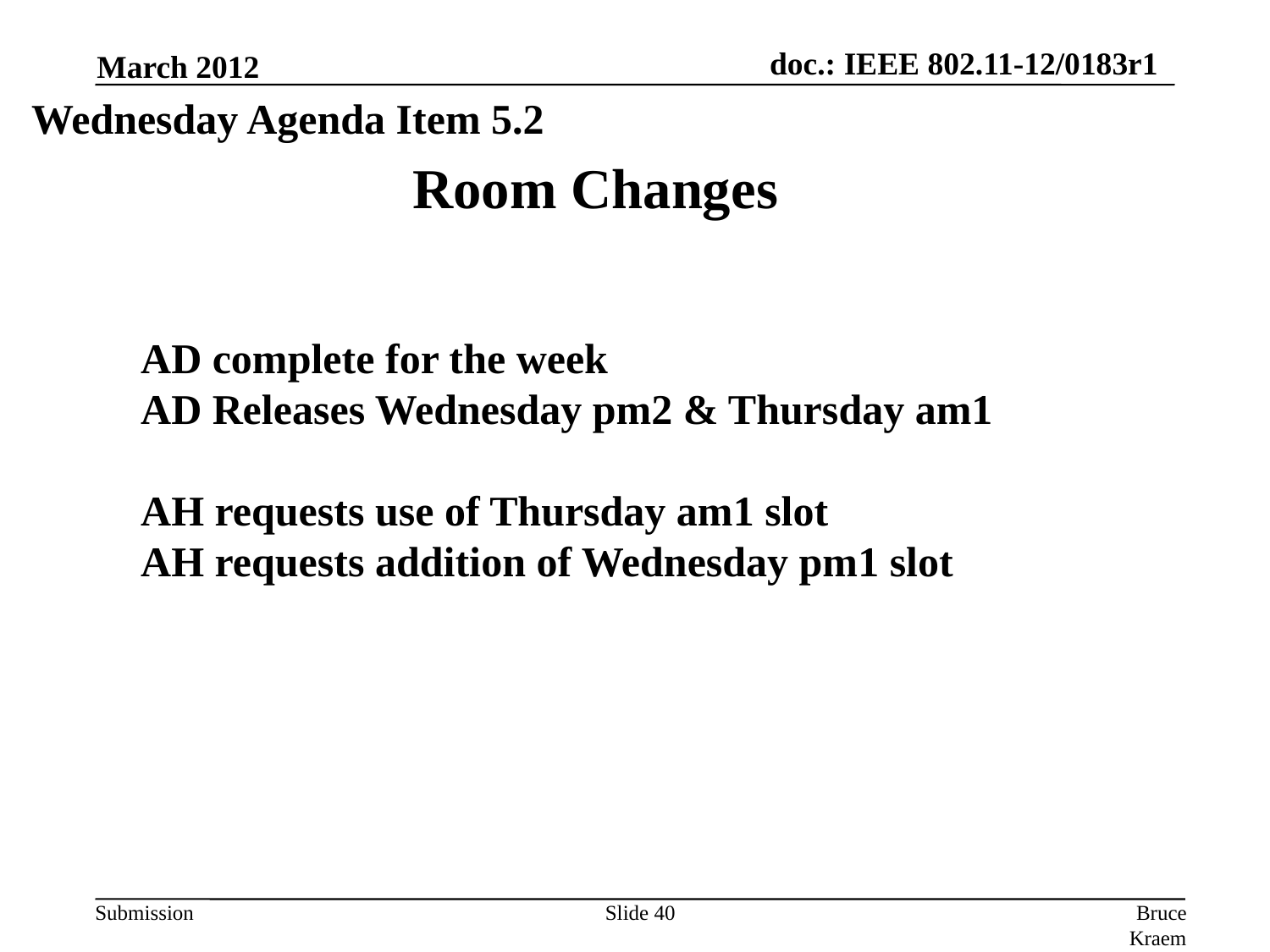

March 2012
Wednesday Agenda Item 5.2
Room Changes
AD complete for the week
AD Releases Wednesday pm2 & Thursday am1

AH requests use of Thursday am1 slot
AH requests addition of Wednesday pm1 slot
Slide 40
Bruce Kraemer, Marvell